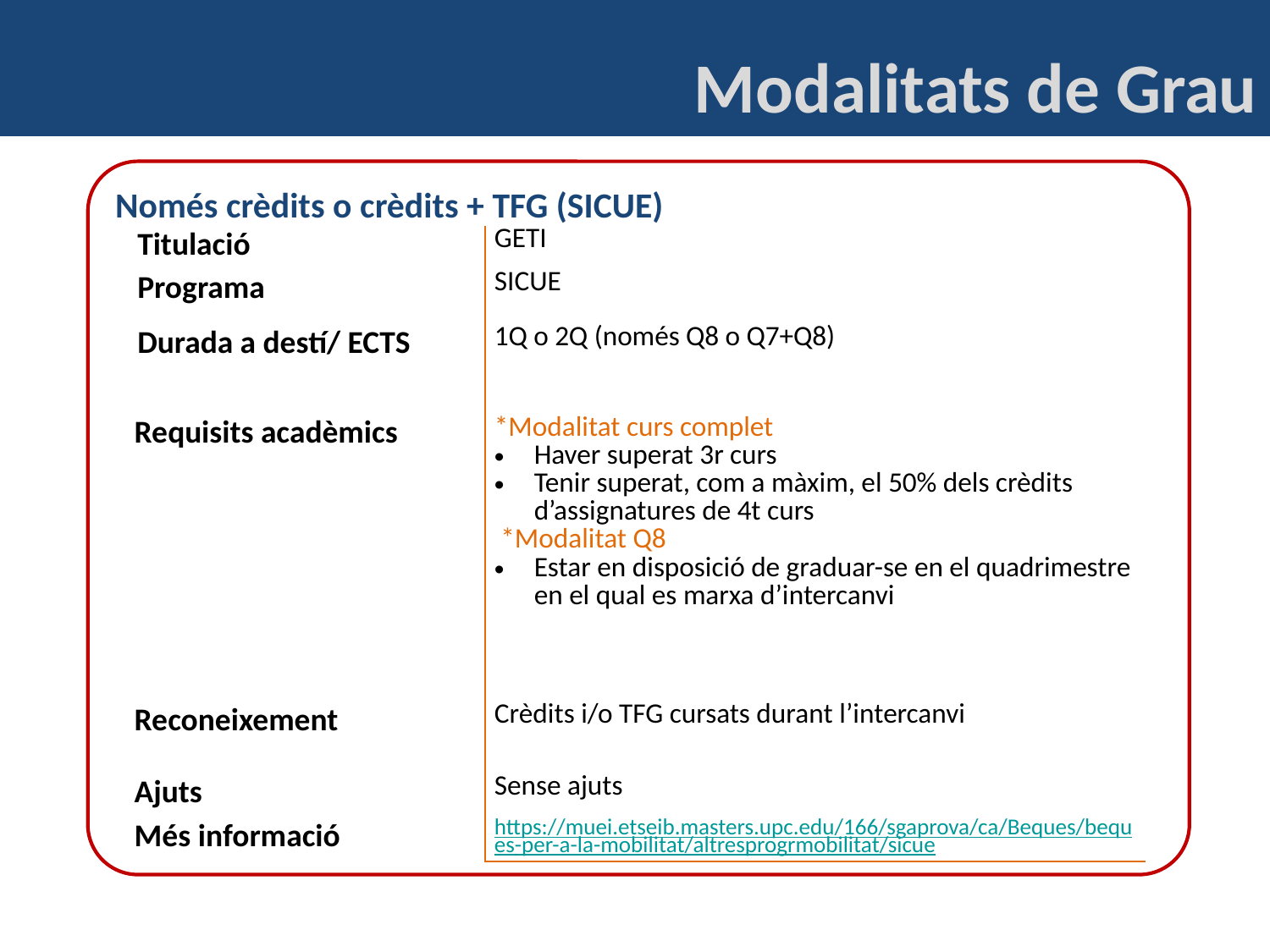

Modalitats de Grau
Només crèdits o crèdits + TFG (SICUE)

| Titulació | GETI |
| --- | --- |
| Programa | SICUE |
| Durada a destí/ ECTS | 1Q o 2Q (només Q8 o Q7+Q8) |
| Requisits acadèmics | \*Modalitat curs complet Haver superat 3r curs Tenir superat, com a màxim, el 50% dels crèdits d’assignatures de 4t curs  \*Modalitat Q8 Estar en disposició de graduar-se en el quadrimestre en el qual es marxa d’intercanvi |
| Reconeixement | Crèdits i/o TFG cursats durant l’intercanvi |
| Ajuts | Sense ajuts |
| Més informació | https://muei.etseib.masters.upc.edu/166/sgaprova/ca/Beques/beques-per-a-la-mobilitat/altresprogrmobilitat/sicue |
|  |
| --- |
|  |
|  |
|  |
|  |
|  |